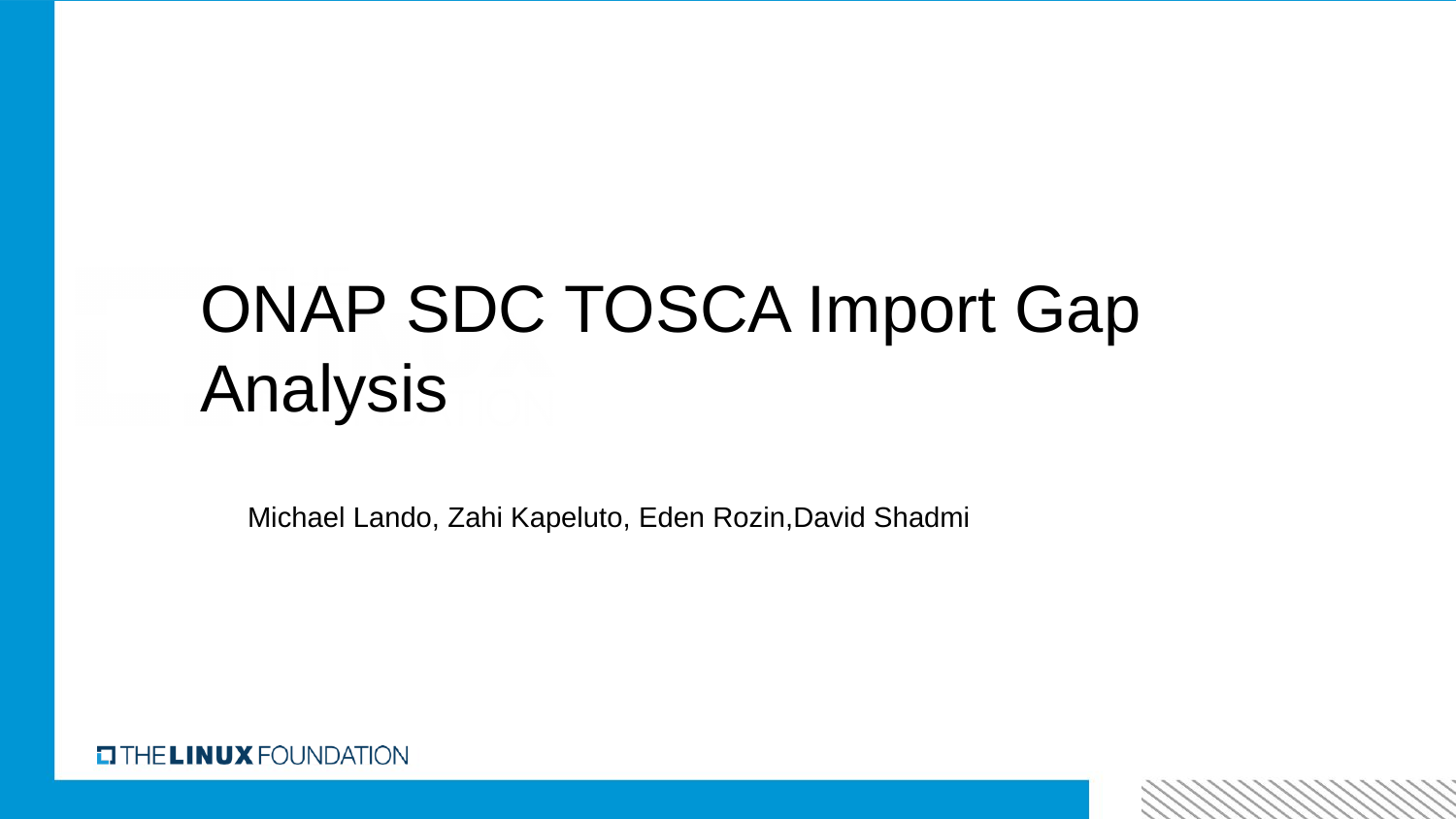

# ONAP SDC TOSCA Import Gap Analysis
Michael Lando, Zahi Kapeluto, Eden Rozin,David Shadmi